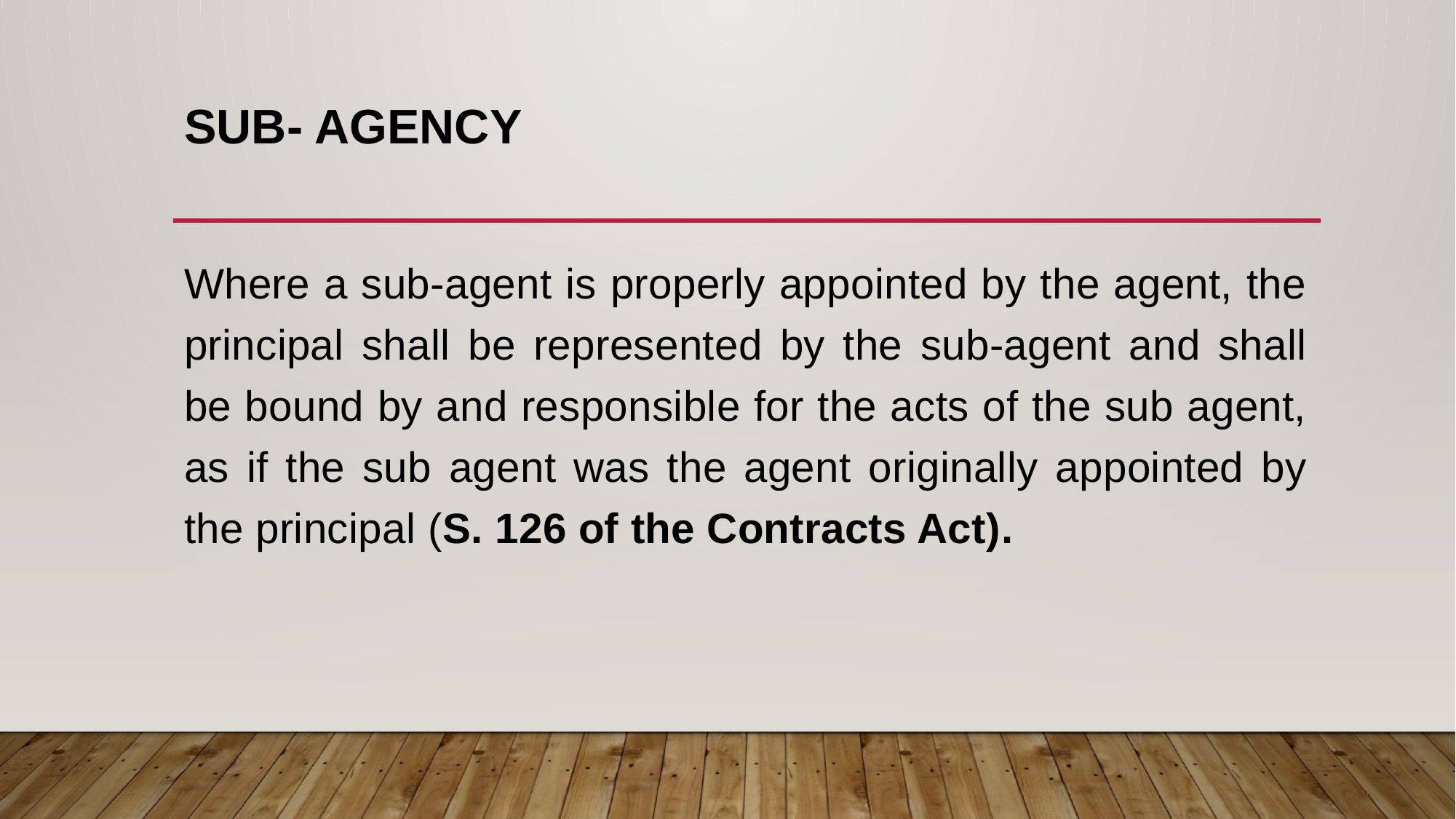

# SUB- AGENCY
Where a sub-agent is properly appointed by the agent, the principal shall be represented by the sub-agent and shall be bound by and responsible for the acts of the sub agent, as if the sub agent was the agent originally appointed by the principal (S. 126 of the Contracts Act).